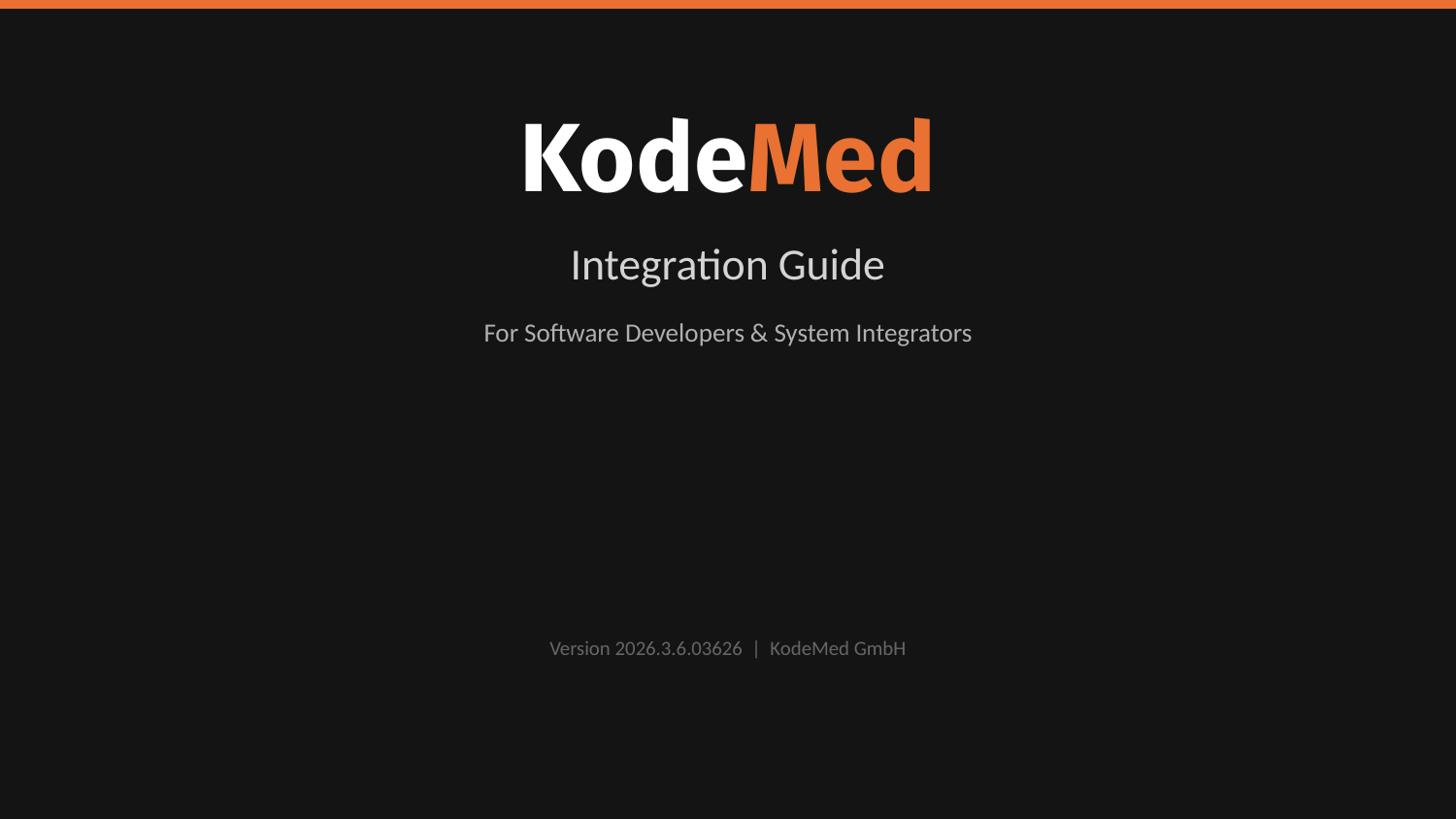

KodeMed
Integration Guide
For Software Developers & System Integrators
Version 2026.3.6.03626  |  KodeMed GmbH